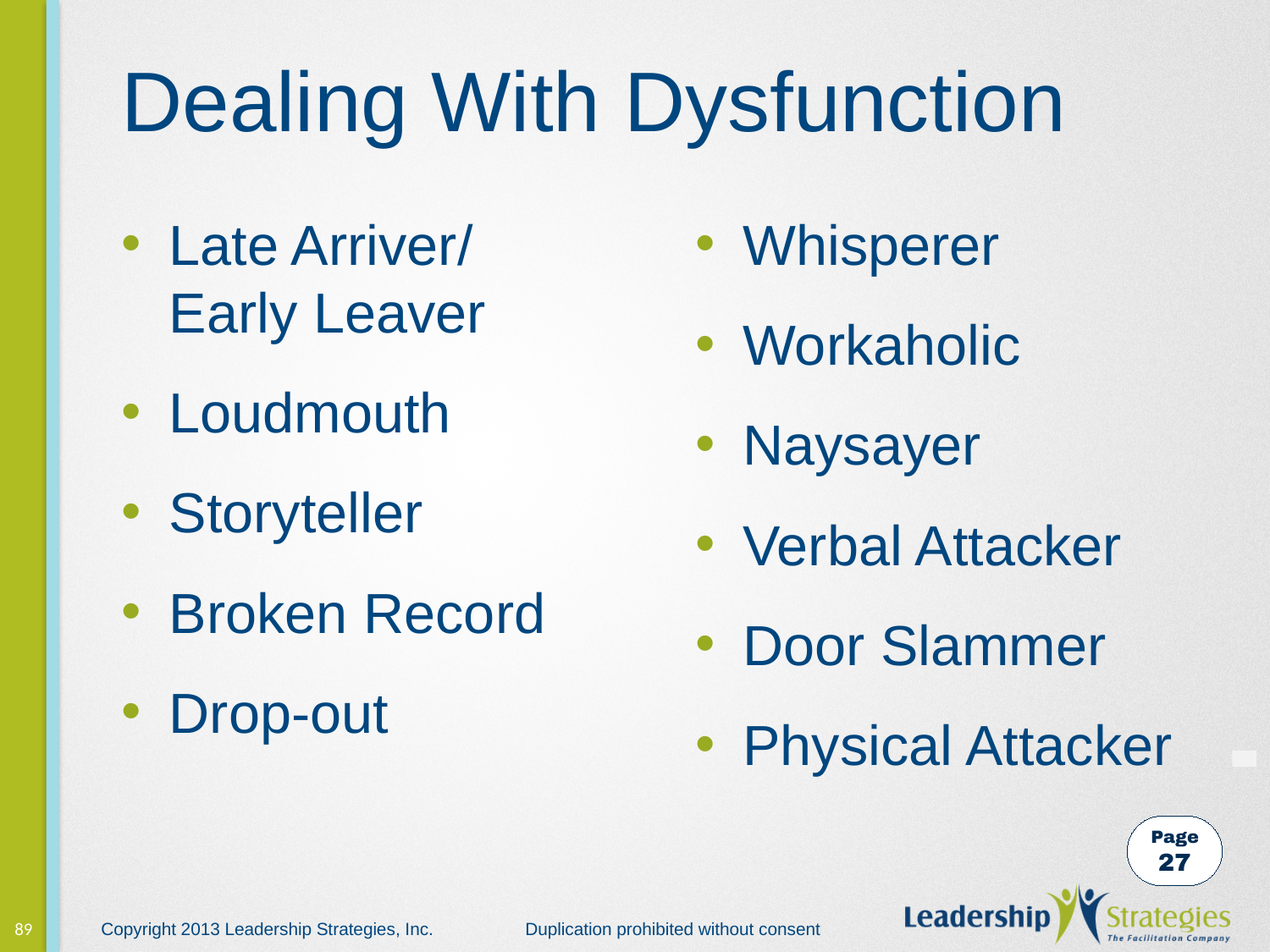

# Dealing With Dysfunction
Late Arriver/
Early Leaver
Loudmouth
Storyteller
Broken Record
Drop-out
Whisperer
Workaholic
Naysayer
Verbal Attacker
Door Slammer
Physical Attacker
-
Page
27
89